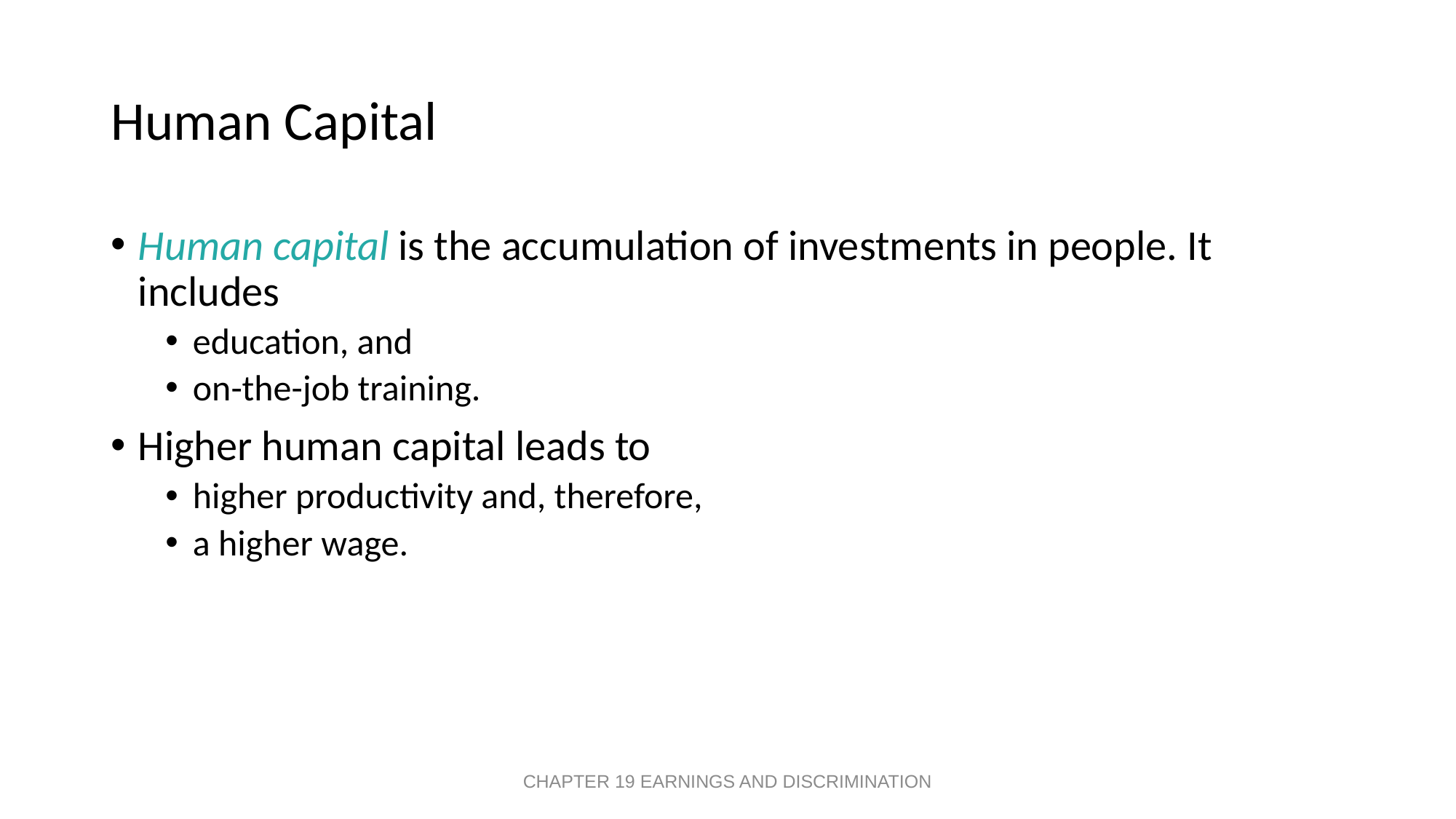

# Human Capital
Human capital is the accumulation of investments in people. It includes
education, and
on-the-job training.
Higher human capital leads to
higher productivity and, therefore,
a higher wage.
CHAPTER 19 EARNINGS AND DISCRIMINATION